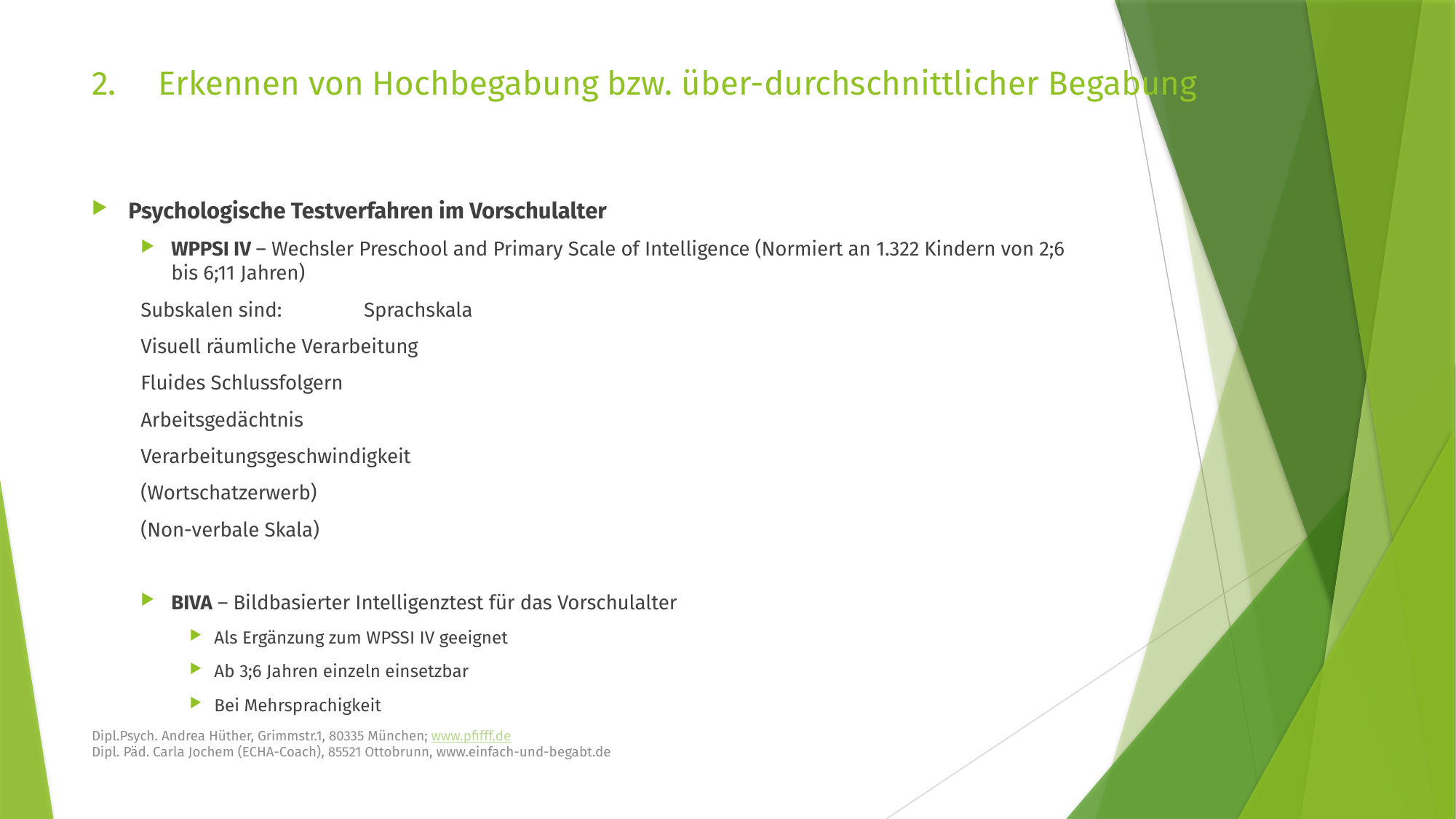

# 2.	Erkennen von Hochbegabung bzw. über-durchschnittlicher Begabung
Psychologische Testverfahren im Vorschulalter
WPPSI IV – Wechsler Preschool and Primary Scale of Intelligence (Normiert an 1.322 Kindern von 2;6 bis 6;11 Jahren)
Subskalen sind:	        Sprachskala
				Visuell räumliche Verarbeitung
				Fluides Schlussfolgern
				Arbeitsgedächtnis
				Verarbeitungsgeschwindigkeit
				(Wortschatzerwerb)
				(Non-verbale Skala)

BIVA – Bildbasierter Intelligenztest für das Vorschulalter
Als Ergänzung zum WPSSI IV geeignet
Ab 3;6 Jahren einzeln einsetzbar
Bei Mehrsprachigkeit

Dipl.Psych. Andrea Hüther, Grimmstr.1, 80335 München; www.pfifff.de
Dipl. Päd. Carla Jochem (ECHA-Coach), 85521 Ottobrunn, www.einfach-und-begabt.de